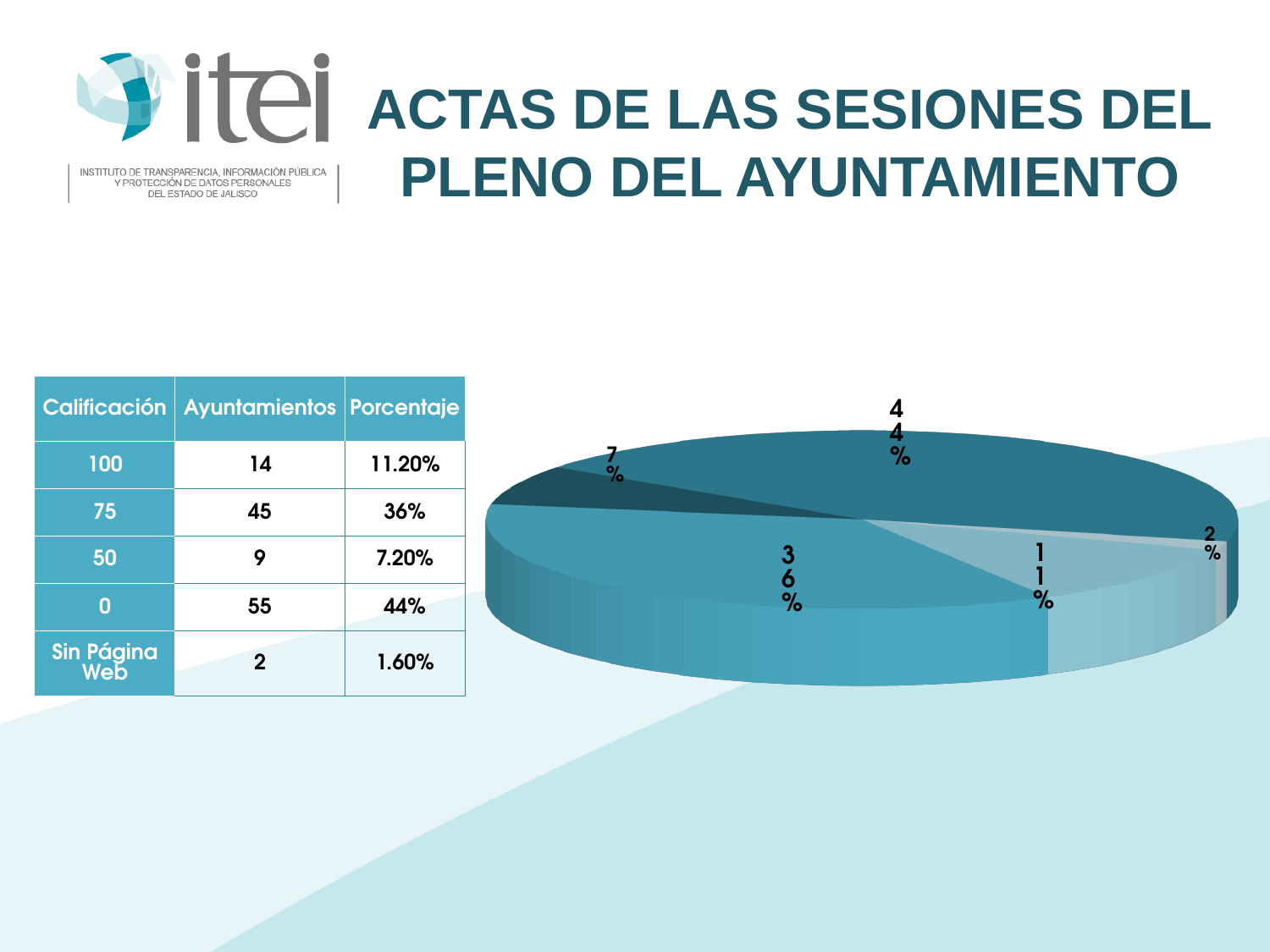

Actas de las Sesiones del Pleno del Ayuntamiento

[unsupported chart]

| Calificación | Ayuntamientos | Porcentaje |
| --- | --- | --- |
| 100 | 14 | 11.20% |
| 75 | 45 | 36% |
| 50 | 9 | 7.20% |
| 0 | 55 | 44% |
| Sin Página Web | 2 | 1.60% |